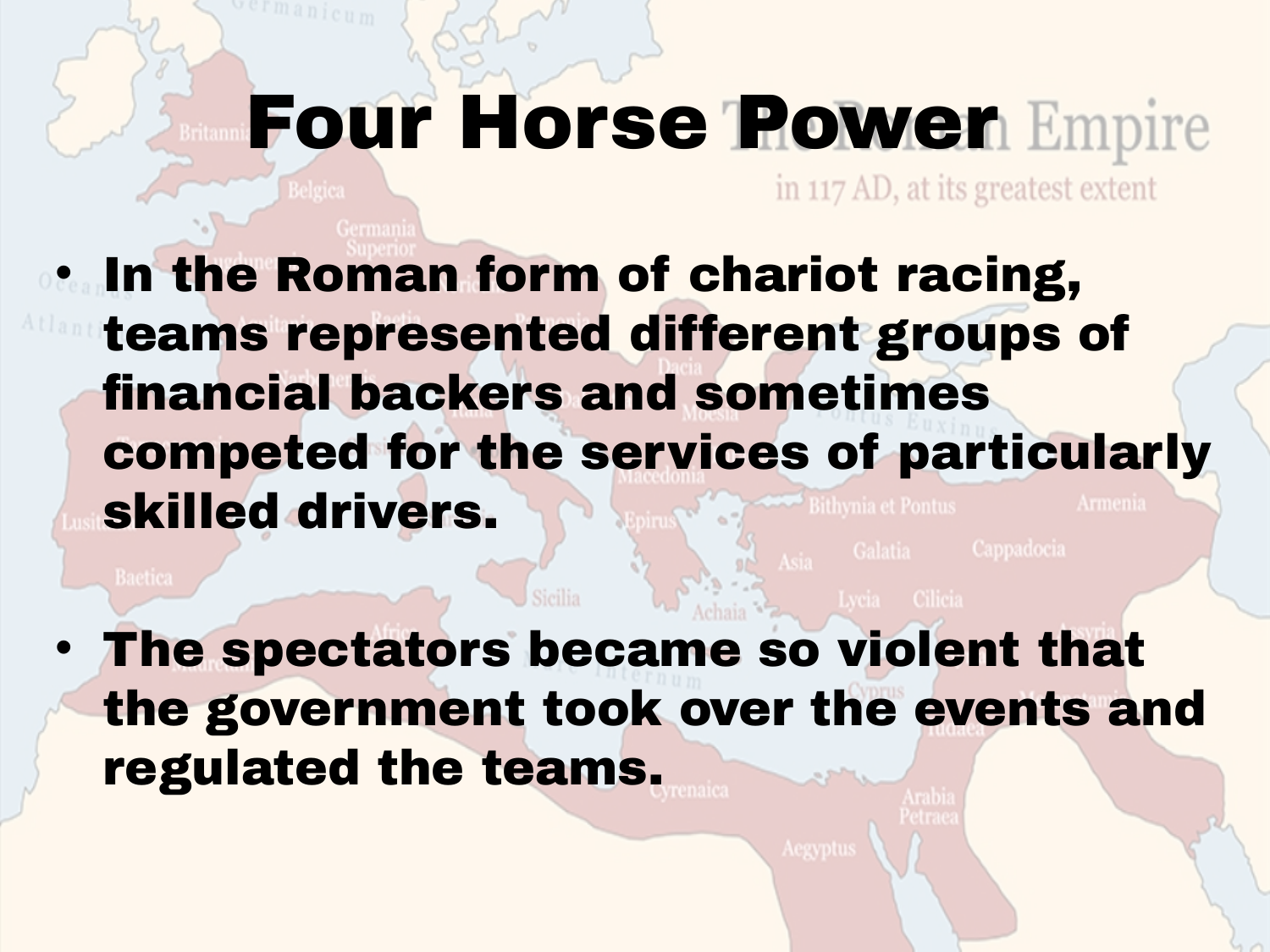

# Four Horse Power
In the Roman form of chariot racing, teams represented different groups of financial backers and sometimes competed for the services of particularly skilled drivers.

The spectators became so violent that the government took over the events and regulated the teams.